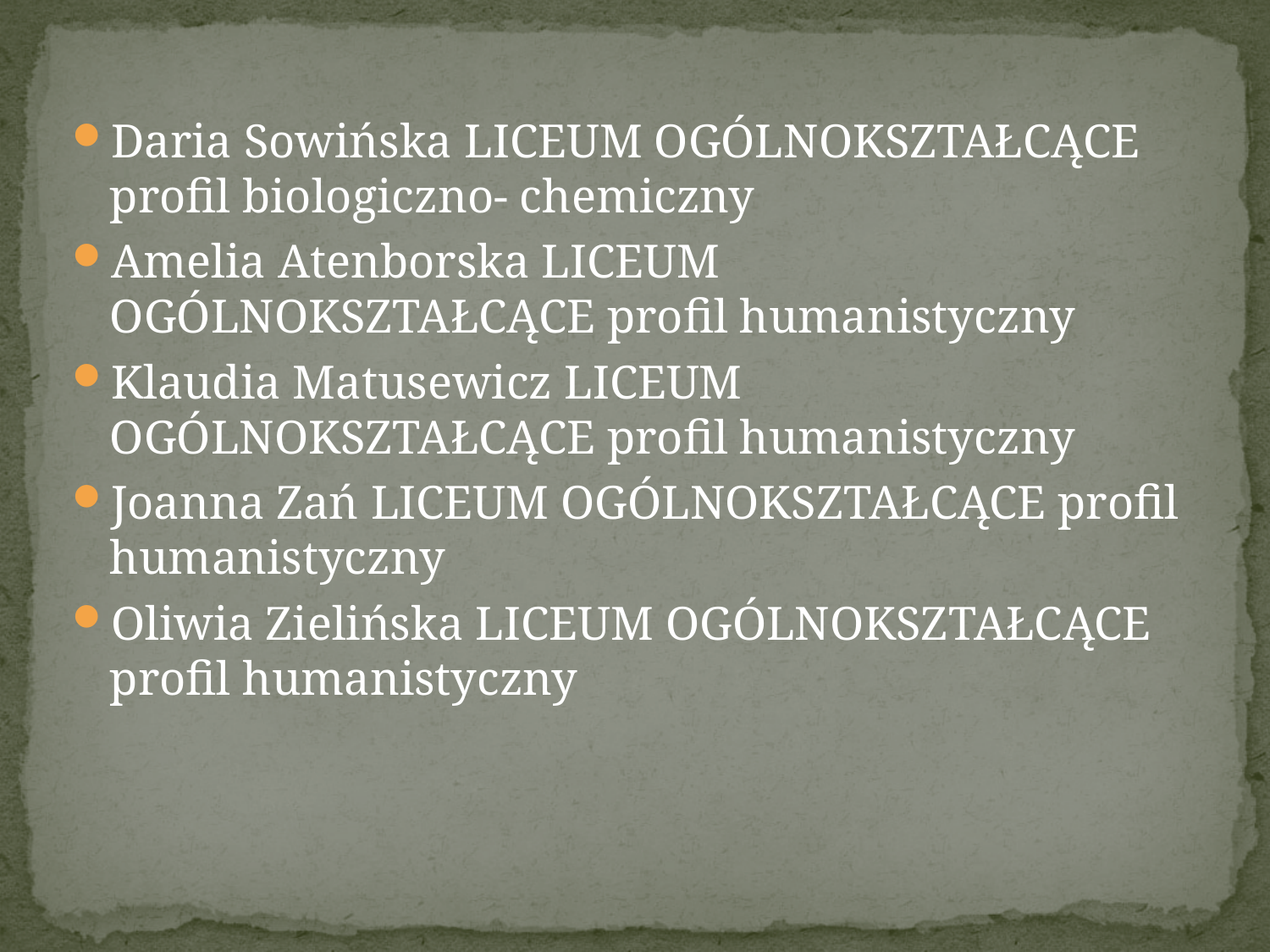

Daria Sowińska LICEUM OGÓLNOKSZTAŁCĄCE profil biologiczno- chemiczny
Amelia Atenborska LICEUM OGÓLNOKSZTAŁCĄCE profil humanistyczny
Klaudia Matusewicz LICEUM OGÓLNOKSZTAŁCĄCE profil humanistyczny
Joanna Zań LICEUM OGÓLNOKSZTAŁCĄCE profil humanistyczny
Oliwia Zielińska LICEUM OGÓLNOKSZTAŁCĄCE profil humanistyczny